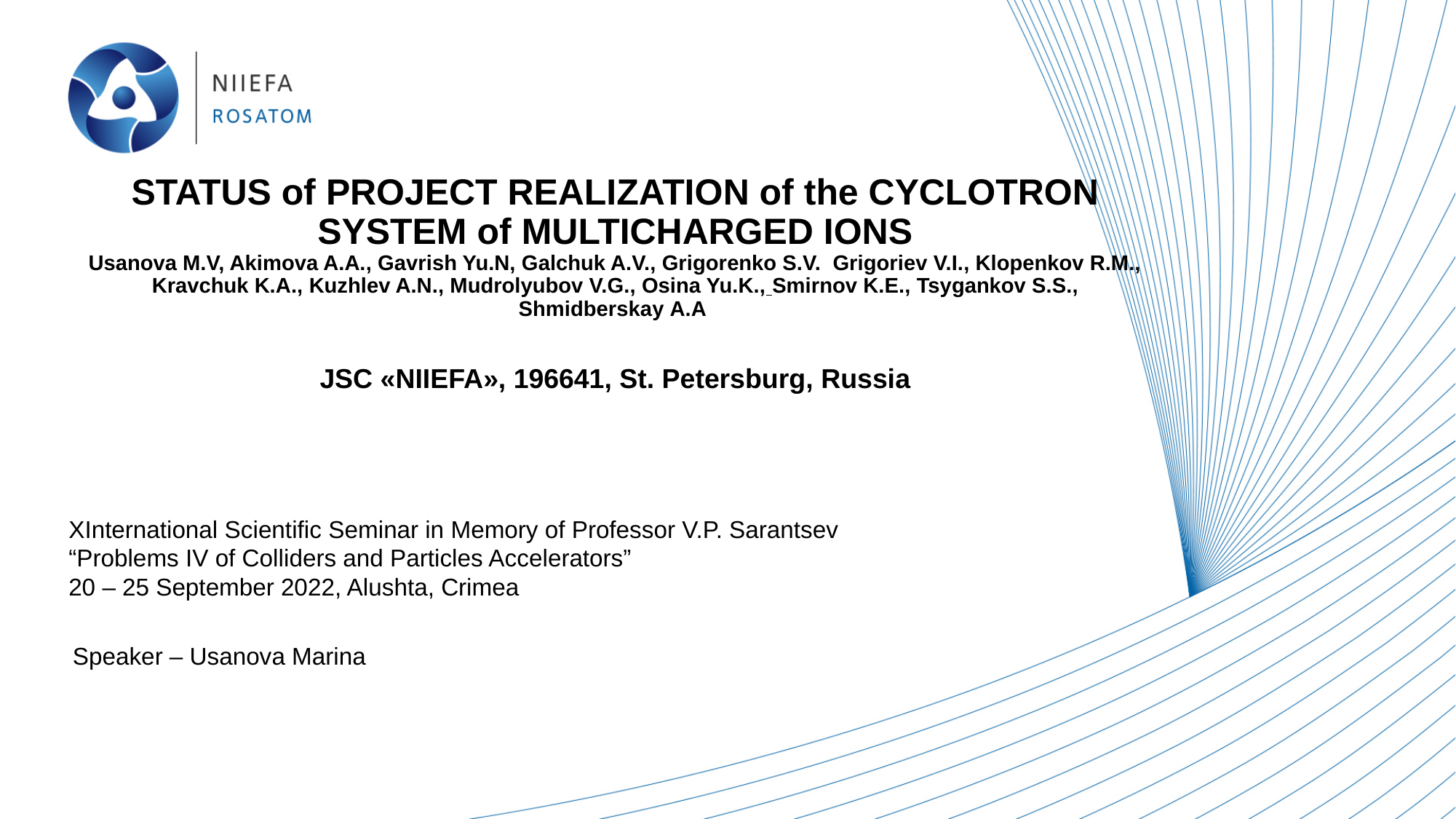

# STATUS of PROJECT REALIZATION of the CYCLOTRON SYSTEM of MULTICHARGED IONS Usanova M.V, Akimova A.A., Gavrish Yu.N, Galchuk A.V., Grigorenko S.V.  Grigoriev V.I., Klopenkov R.M., Kravchuk K.A., Kuzhlev A.N., Mudrolyubov V.G., Osina Yu.K., Smirnov K.E., Tsygankov S.S., Shmidberskаy А.A JSC «NIIEFA», 196641, St. Petersburg, Russia

XInternational Scientific Seminar in Memory of Professor V.P. Sarantsev
“Problems IV of Colliders and Particles Accelerators”
20 – 25 September 2022, Alushta, Crimea
Speaker – Usanova Marina